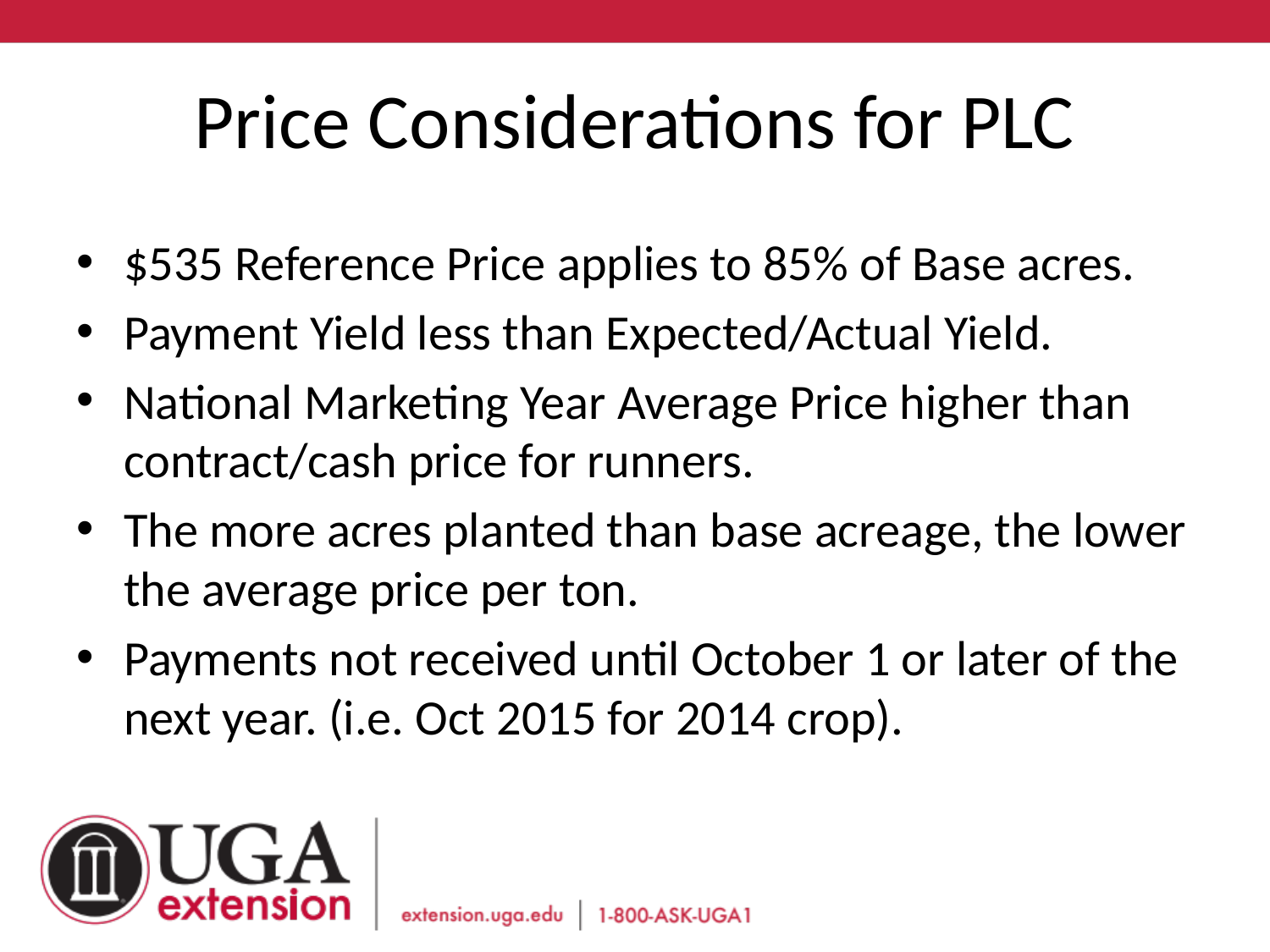

# Price Considerations for PLC
$535 Reference Price applies to 85% of Base acres.
Payment Yield less than Expected/Actual Yield.
National Marketing Year Average Price higher than contract/cash price for runners.
The more acres planted than base acreage, the lower the average price per ton.
Payments not received until October 1 or later of the next year. (i.e. Oct 2015 for 2014 crop).